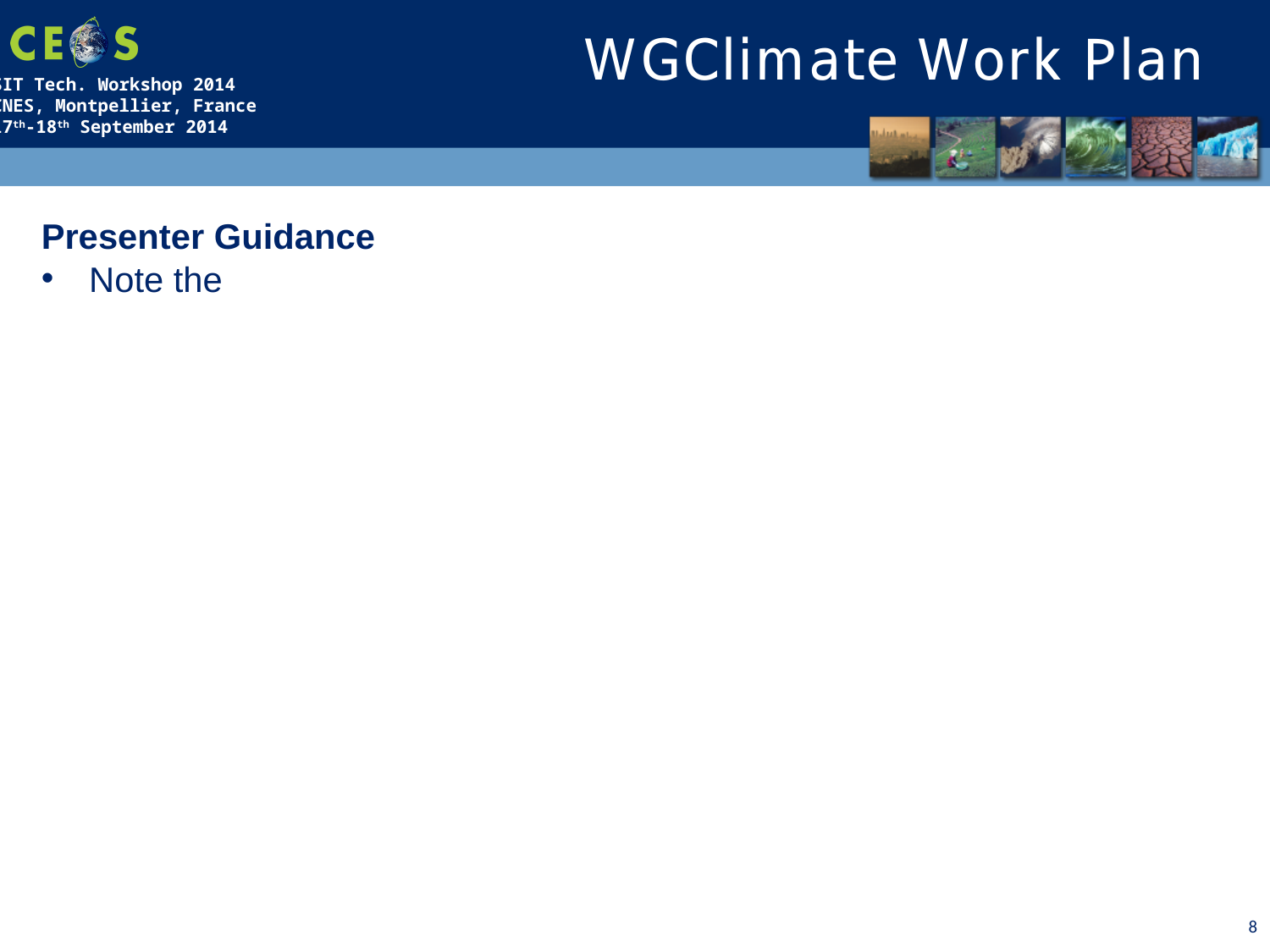

WGClimate Work Plan
Presenter Guidance
Note the
8